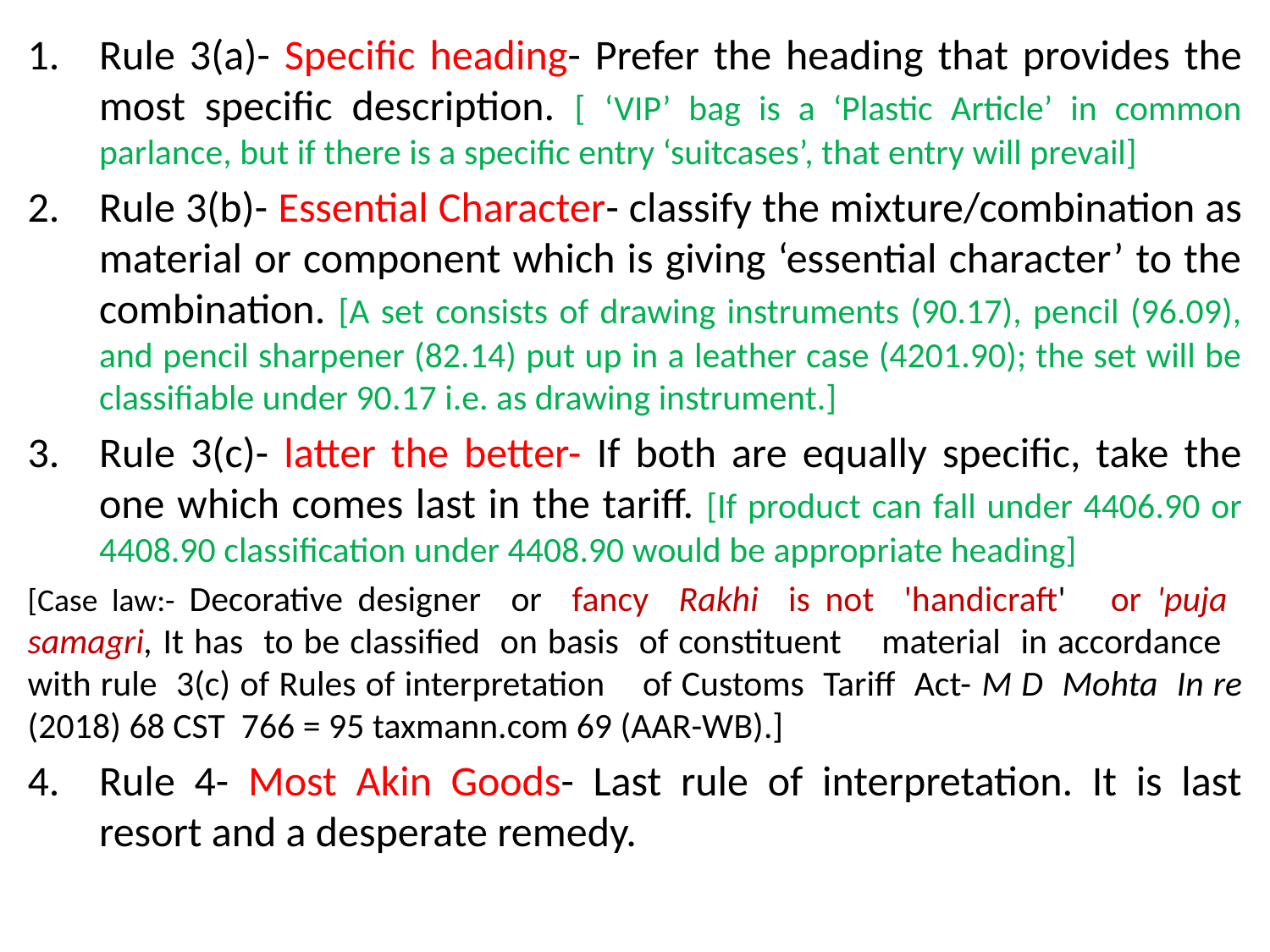

Rule 3(a)- Specific heading- Prefer the heading that provides the most specific description. [ ‘VIP’ bag is a ‘Plastic Article’ in common parlance, but if there is a specific entry ‘suitcases’, that entry will prevail]
Rule 3(b)- Essential Character- classify the mixture/combination as material or component which is giving ‘essential character’ to the combination. [A set consists of drawing instruments (90.17), pencil (96.09), and pencil sharpener (82.14) put up in a leather case (4201.90); the set will be classifiable under 90.17 i.e. as drawing instrument.]
Rule 3(c)- latter the better- If both are equally specific, take the one which comes last in the tariff. [If product can fall under 4406.90 or 4408.90 classification under 4408.90 would be appropriate heading]
[Case law:- Decorative designer  or  fancy  Rakhi  is not  'handicraft'   or 'puja  samagri, It has  to be classified  on basis  of constituent    material  in accordance   with rule  3(c) of Rules of interpretation    of Customs  Tariff  Act- M D  Mohta  In re (2018) 68 CST  766 = 95 taxmann.com 69 (AAR-WB).]
Rule 4- Most Akin Goods- Last rule of interpretation. It is last resort and a desperate remedy.